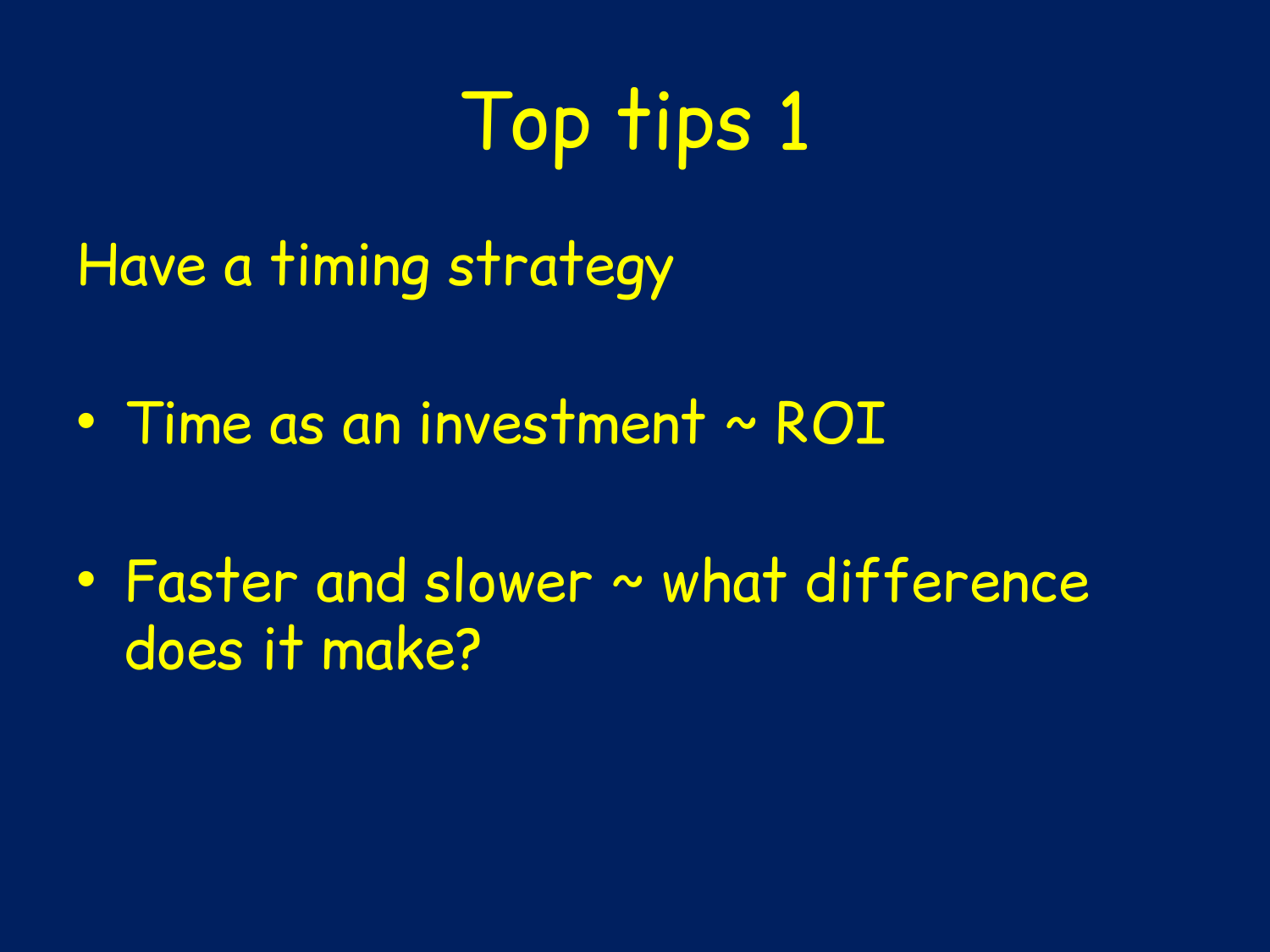

# Top tips 1
Have a timing strategy

Time as an investment ~ ROI

Faster and slower ~ what difference does it make?